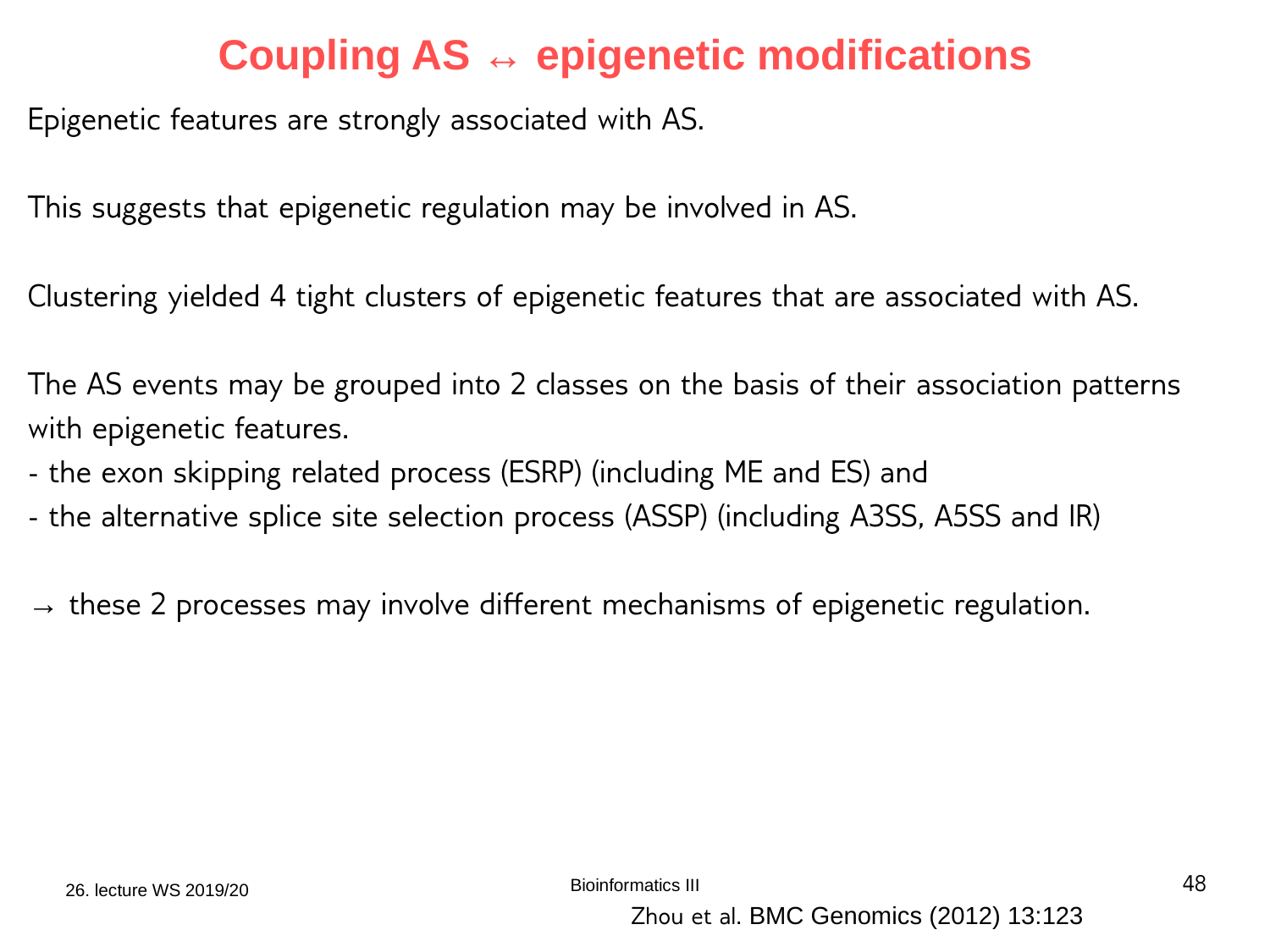

# Coupling AS ↔ epigenetic modifications
Epigenetic features are strongly associated with AS.

This suggests that epigenetic regulation may be involved in AS.

Clustering yielded 4 tight clusters of epigenetic features that are associated with AS.

The AS events may be grouped into 2 classes on the basis of their association patterns with epigenetic features.
- the exon skipping related process (ESRP) (including ME and ES) and
- the alternative splice site selection process (ASSP) (including A3SS, A5SS and IR)

→ these 2 processes may involve different mechanisms of epigenetic regulation.
48
Bioinformatics III
26. lecture WS 2019/20
Zhou et al. BMC Genomics (2012) 13:123